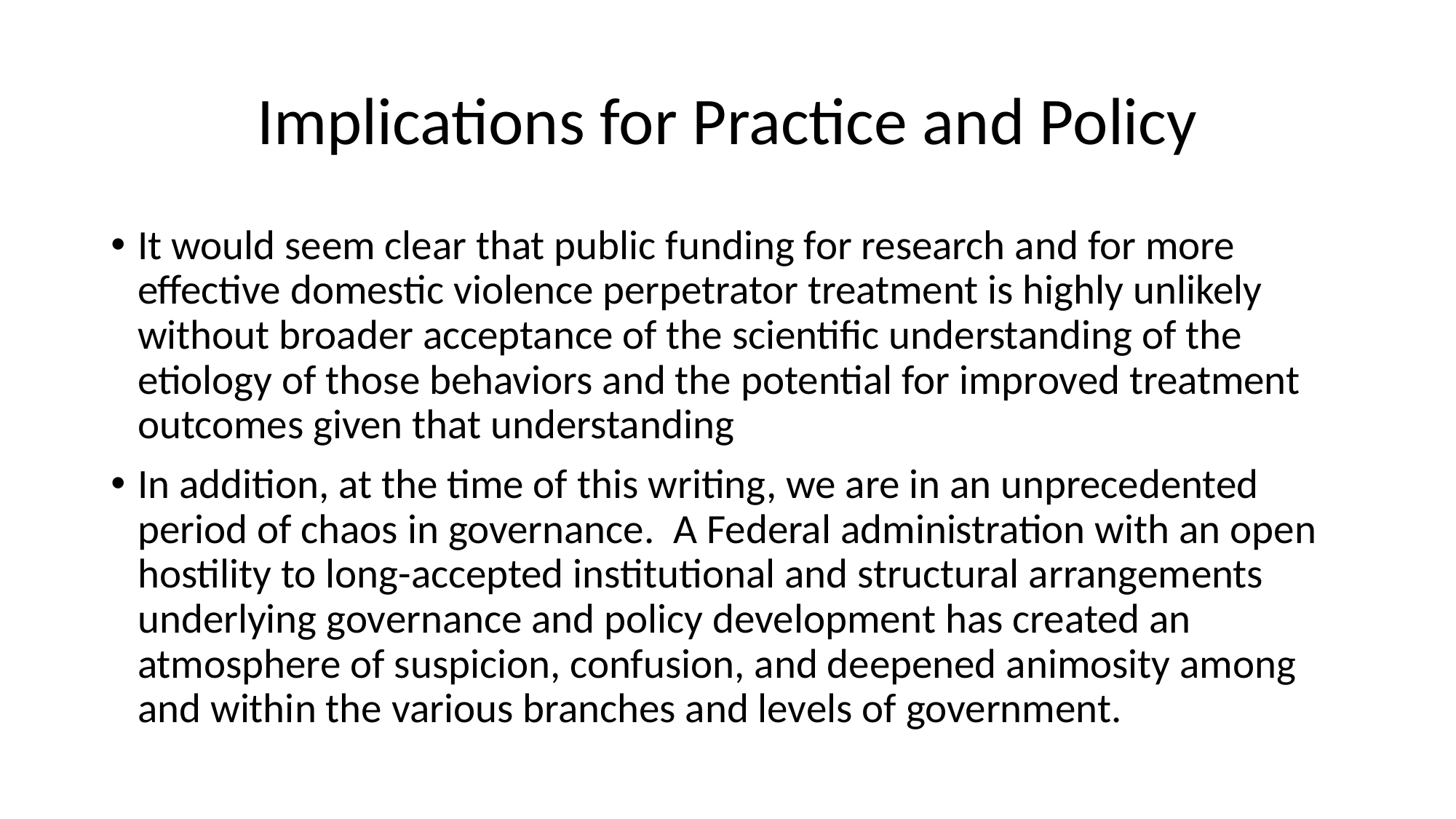

# Implications for Practice and Policy
It would seem clear that public funding for research and for more effective domestic violence perpetrator treatment is highly unlikely without broader acceptance of the scientific understanding of the etiology of those behaviors and the potential for improved treatment outcomes given that understanding
In addition, at the time of this writing, we are in an unprecedented period of chaos in governance.  A Federal administration with an open hostility to long-accepted institutional and structural arrangements underlying governance and policy development has created an atmosphere of suspicion, confusion, and deepened animosity among and within the various branches and levels of government.